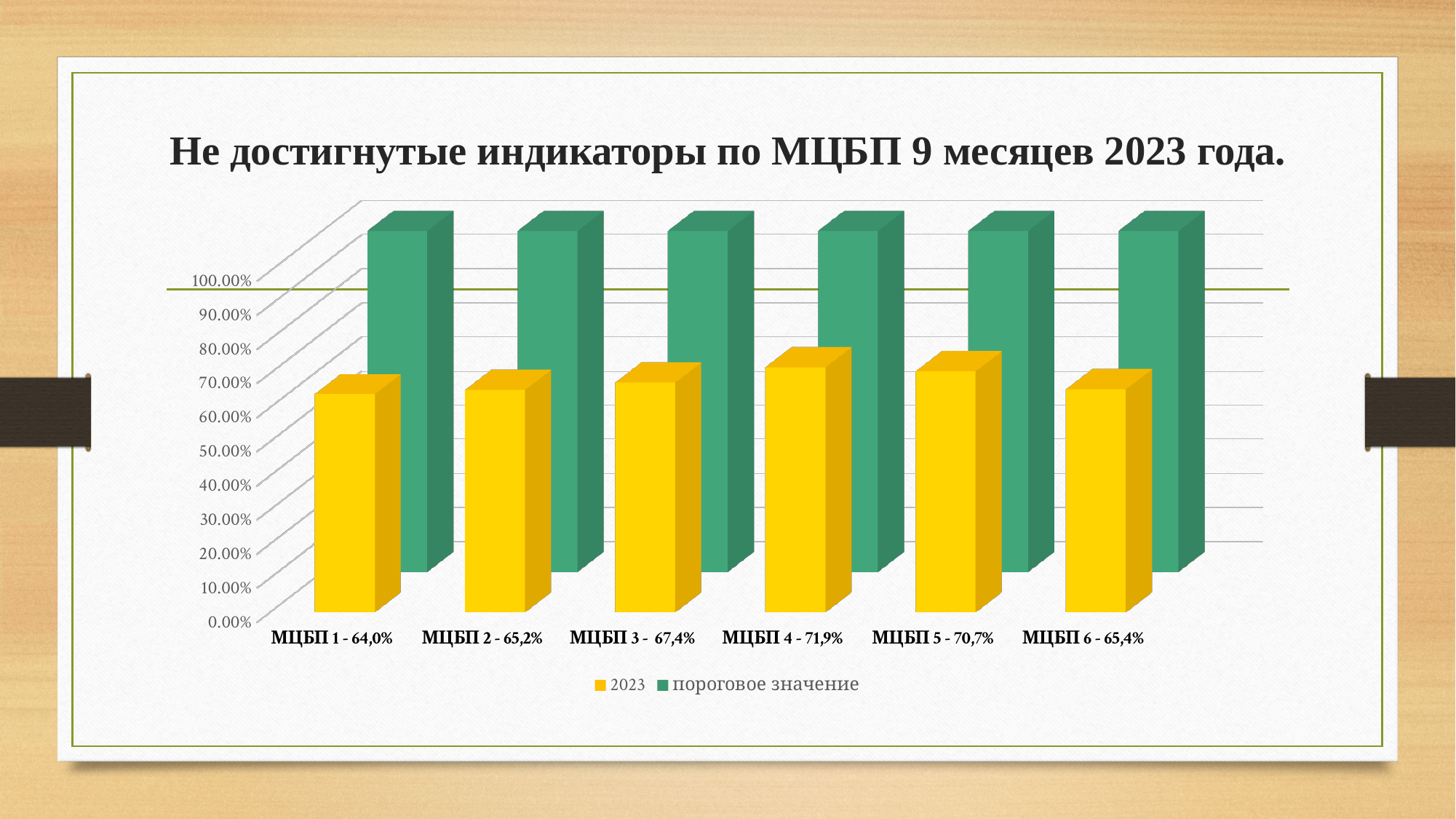

# Не достигнутые индикаторы по МЦБП 9 месяцев 2023 года.

[unsupported chart]